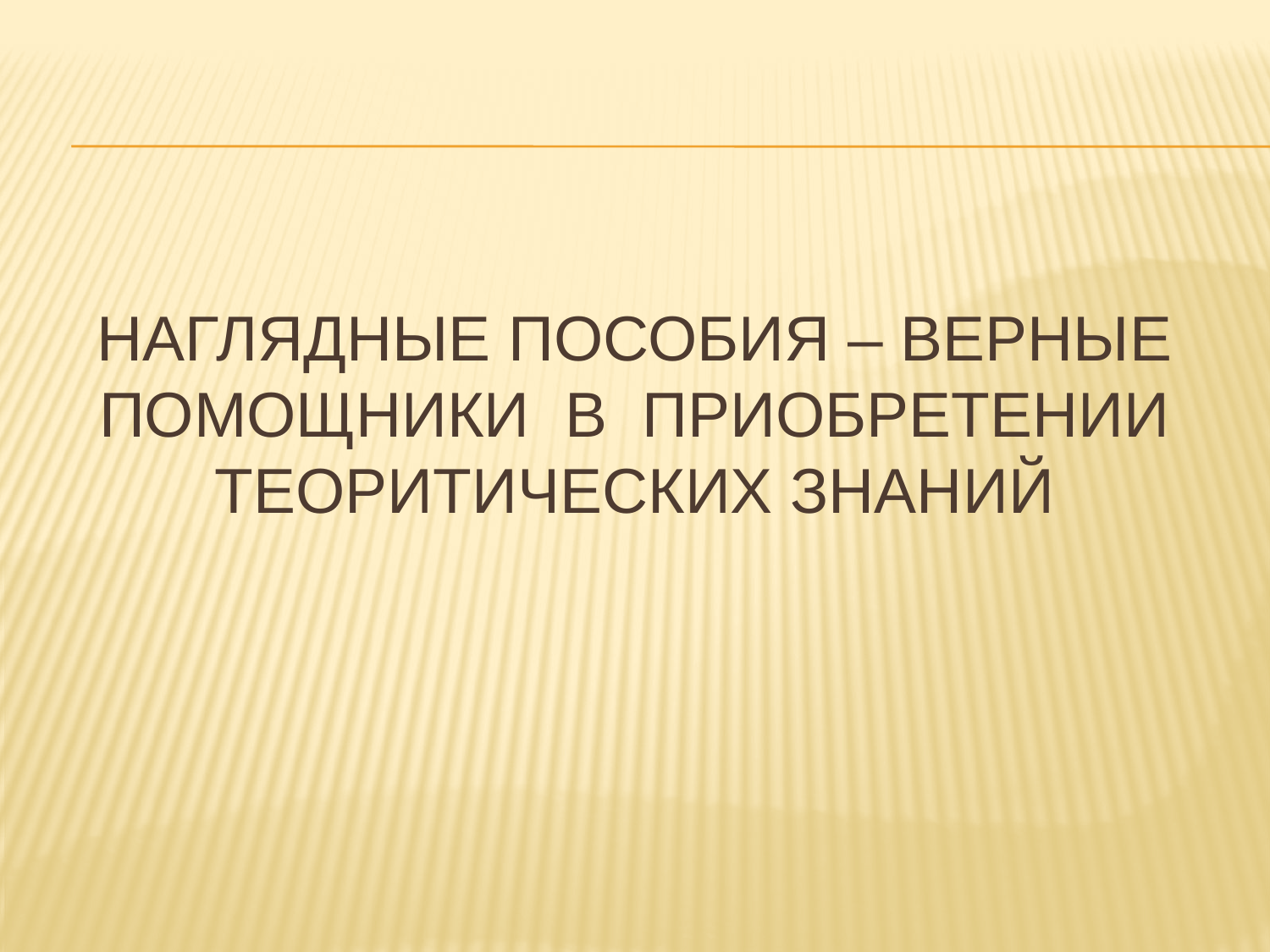

# Наглядные пособия – верные помощники  в  приобретении теоритических знаний